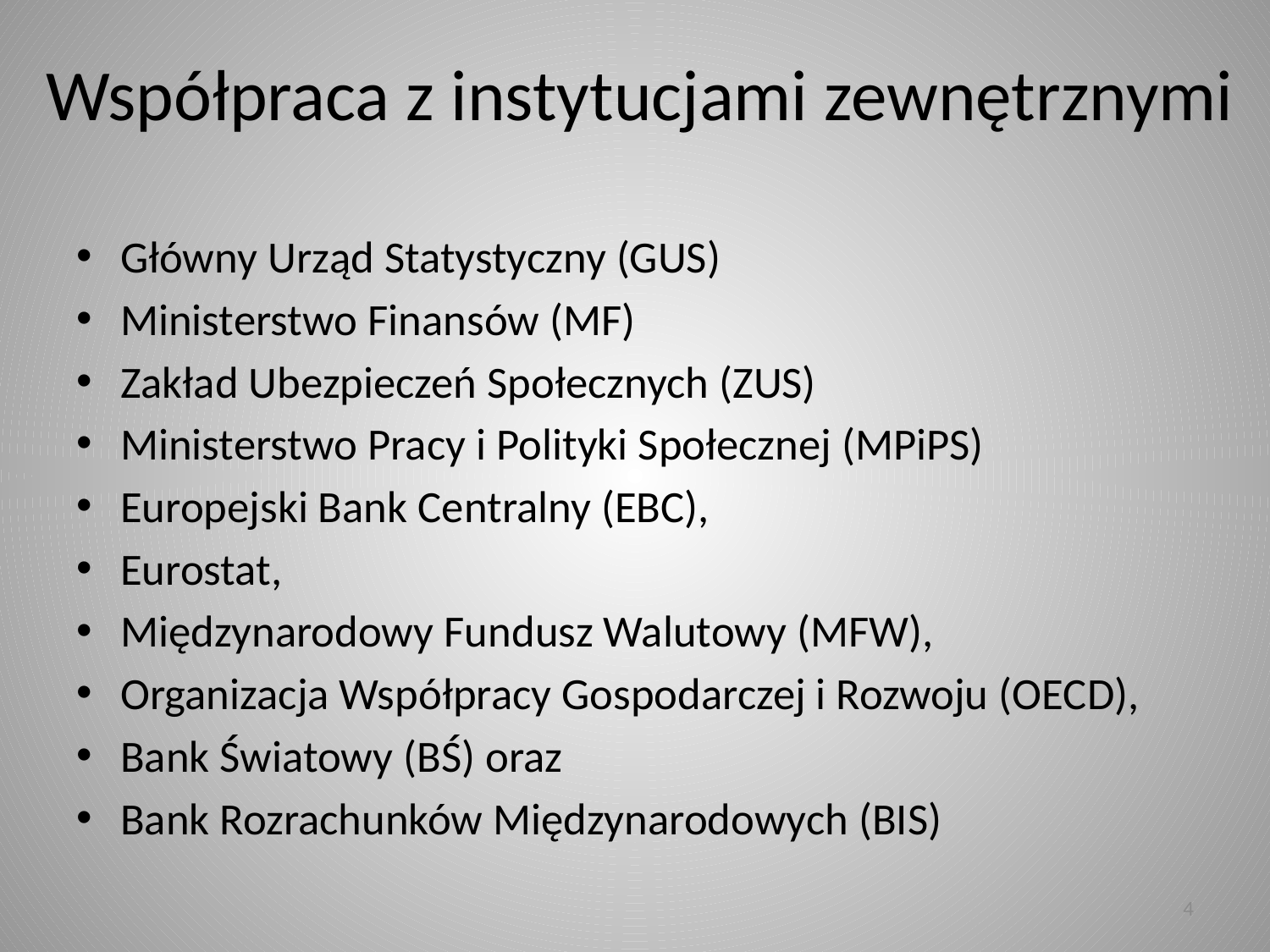

# Współpraca z instytucjami zewnętrznymi
Główny Urząd Statystyczny (GUS)
Ministerstwo Finansów (MF)
Zakład Ubezpieczeń Społecznych (ZUS)
Ministerstwo Pracy i Polityki Społecznej (MPiPS)
Europejski Bank Centralny (EBC),
Eurostat,
Międzynarodowy Fundusz Walutowy (MFW),
Organizacja Współpracy Gospodarczej i Rozwoju (OECD),
Bank Światowy (BŚ) oraz
Bank Rozrachunków Międzynarodowych (BIS)
4